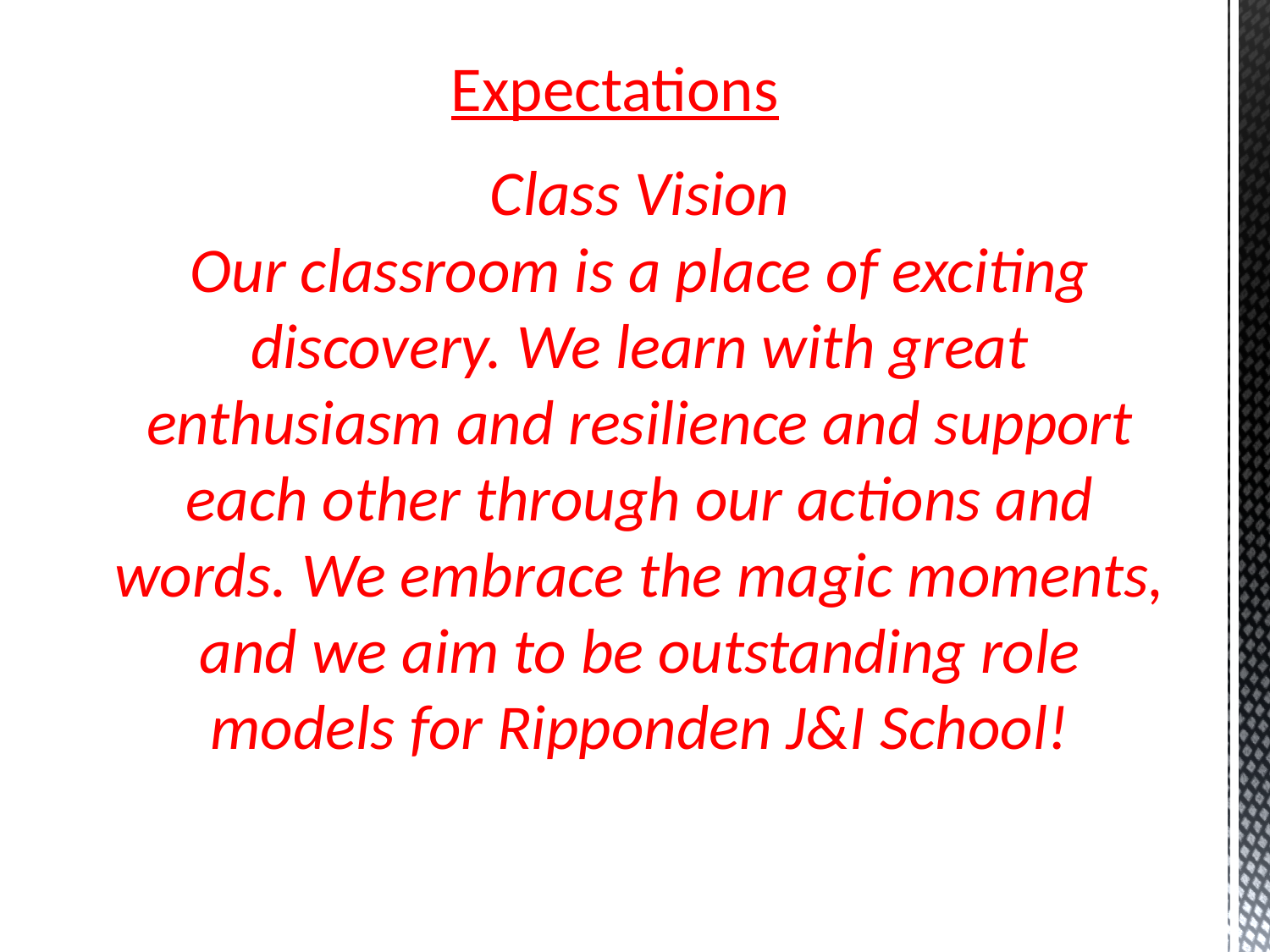

Expectations

Class Vision
Our classroom is a place of exciting discovery. We learn with great enthusiasm and resilience and support each other through our actions and words. We embrace the magic moments, and we aim to be outstanding role models for Ripponden J&I School!